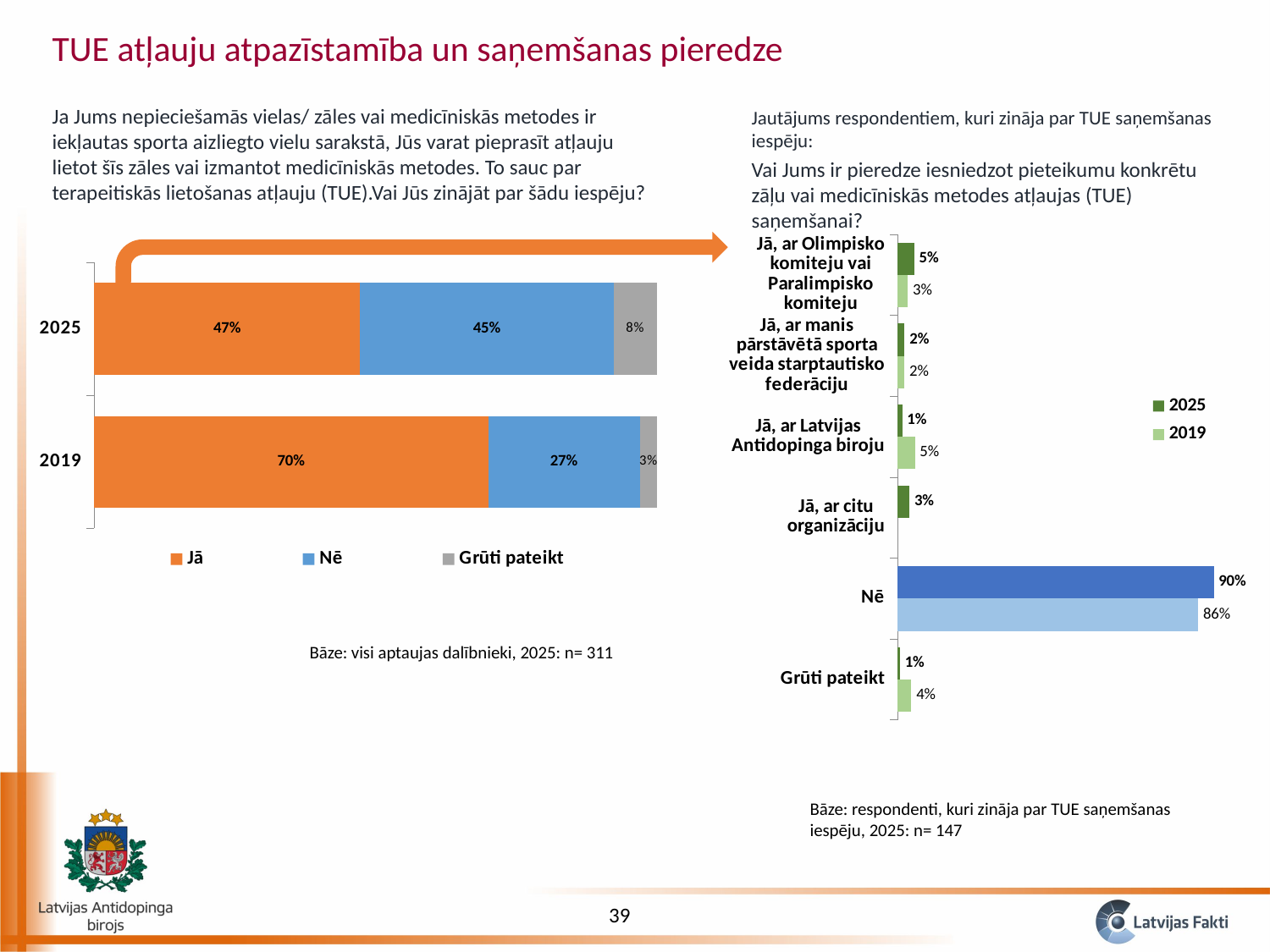

TUE atļauju atpazīstamība un saņemšanas pieredze
Ja Jums nepieciešamās vielas/ zāles vai medicīniskās metodes ir iekļautas sporta aizliegto vielu sarakstā, Jūs varat pieprasīt atļauju lietot šīs zāles vai izmantot medicīniskās metodes. To sauc par terapeitiskās lietošanas atļauju (TUE).Vai Jūs zinājāt par šādu iespēju?
Jautājums respondentiem, kuri zināja par TUE saņemšanas iespēju:
Vai Jums ir pieredze iesniedzot pieteikumu konkrētu zāļu vai medicīniskās metodes atļaujas (TUE) saņemšanai?

### Chart

| Category | 2019 | 2025 |
|---|---|---|
| Grūti pateikt | 0.04 | 0.006802721088435374 |
| Nē | 0.86 | 0.9047619047619048 |
| Jā, ar citu organizāciju | None | 0.034013605442176874 |
| Jā, ar Latvijas Antidopinga biroju | 0.05 | 0.013605442176870748 |
| Jā, ar manis pārstāvētā sporta veida starptautisko federāciju | 0.02 | 0.020408163265306124 |
| Jā, ar Olimpisko komiteju vai Paralimpisko komiteju | 0.03 | 0.047619047619047616 |

### Chart

| Category | Jā | Nē | Grūti pateikt |
|---|---|---|---|
| 2019 | 0.7 | 0.27 | 0.03 |
| 2025 | 0.47266881028938906 | 0.45016077170418006 | 0.07717041800643087 |
Bāze: visi aptaujas dalībnieki, 2025: n= 311
Bāze: respondenti, kuri zināja par TUE saņemšanas iespēju, 2025: n= 147
39